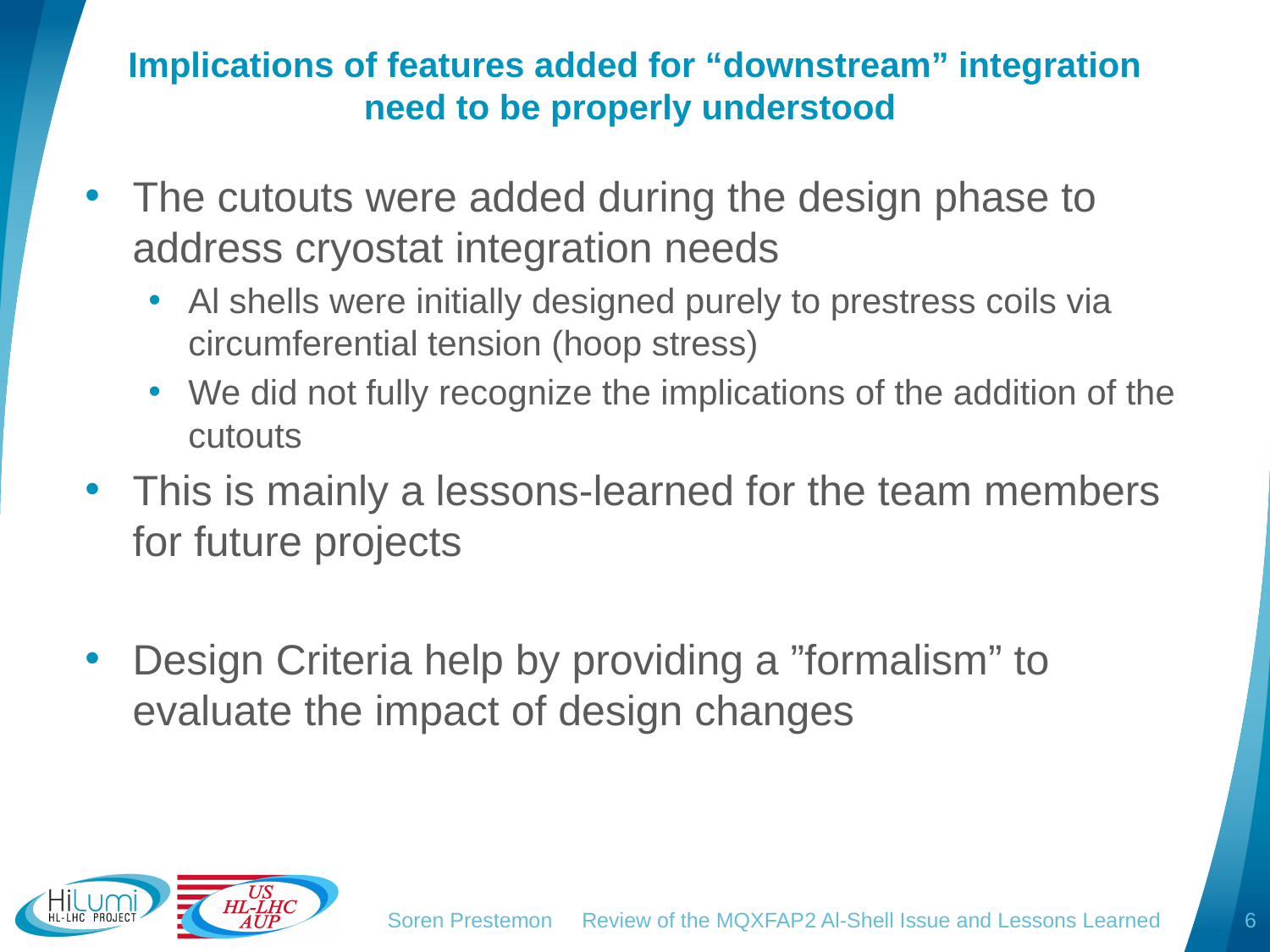

# Implications of features added for “downstream” integration need to be properly understood
The cutouts were added during the design phase to address cryostat integration needs
Al shells were initially designed purely to prestress coils via circumferential tension (hoop stress)
We did not fully recognize the implications of the addition of the cutouts
This is mainly a lessons-learned for the team members for future projects

Design Criteria help by providing a ”formalism” to evaluate the impact of design changes

Soren Prestemon     Review of the MQXFAP2 Al-Shell Issue and Lessons Learned
6